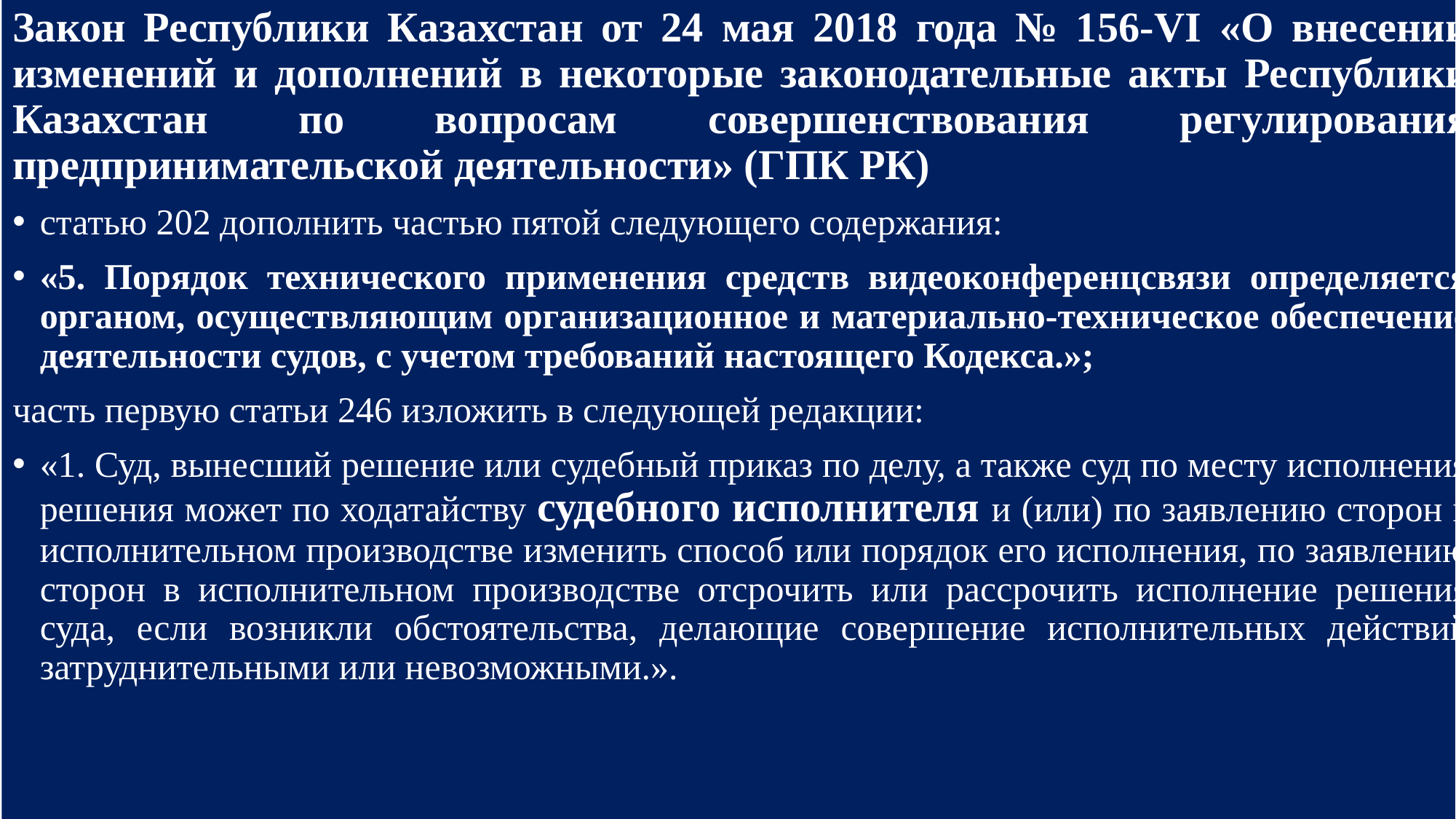

#
Закон Республики Казахстан от 24 мая 2018 года № 156-VI «О внесении изменений и дополнений в некоторые законодательные акты Республики Казахстан по вопросам совершенствования регулирования предпринимательской деятельности» (ГПК РК)
статью 202 дополнить частью пятой следующего содержания:
«5. Порядок технического применения средств видеоконференцсвязи определяется органом, осуществляющим организационное и материально-техническое обеспечение деятельности судов, с учетом требований настоящего Кодекса.»;
часть первую статьи 246 изложить в следующей редакции:
«1. Суд, вынесший решение или судебный приказ по делу, а также суд по месту исполнения решения может по ходатайству судебного исполнителя и (или) по заявлению сторон в исполнительном производстве изменить способ или порядок его исполнения, по заявлению сторон в исполнительном производстве отсрочить или рассрочить исполнение решения суда, если возникли обстоятельства, делающие совершение исполнительных действий затруднительными или невозможными.».